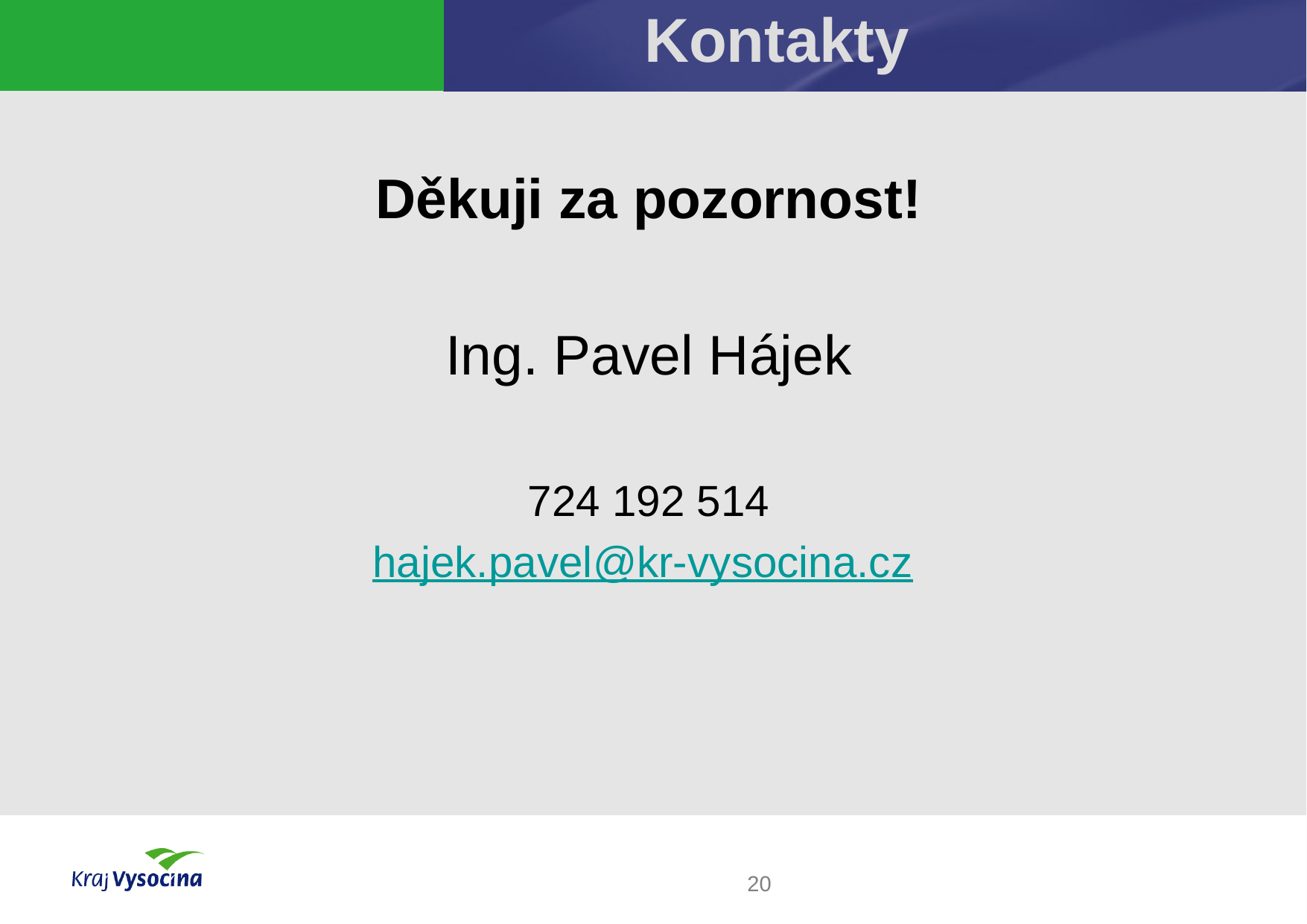

# Kontakty
Děkuji za pozornost!

Ing. Pavel Hájek

724 192 514
hajek.pavel@kr-vysocina.cz

20